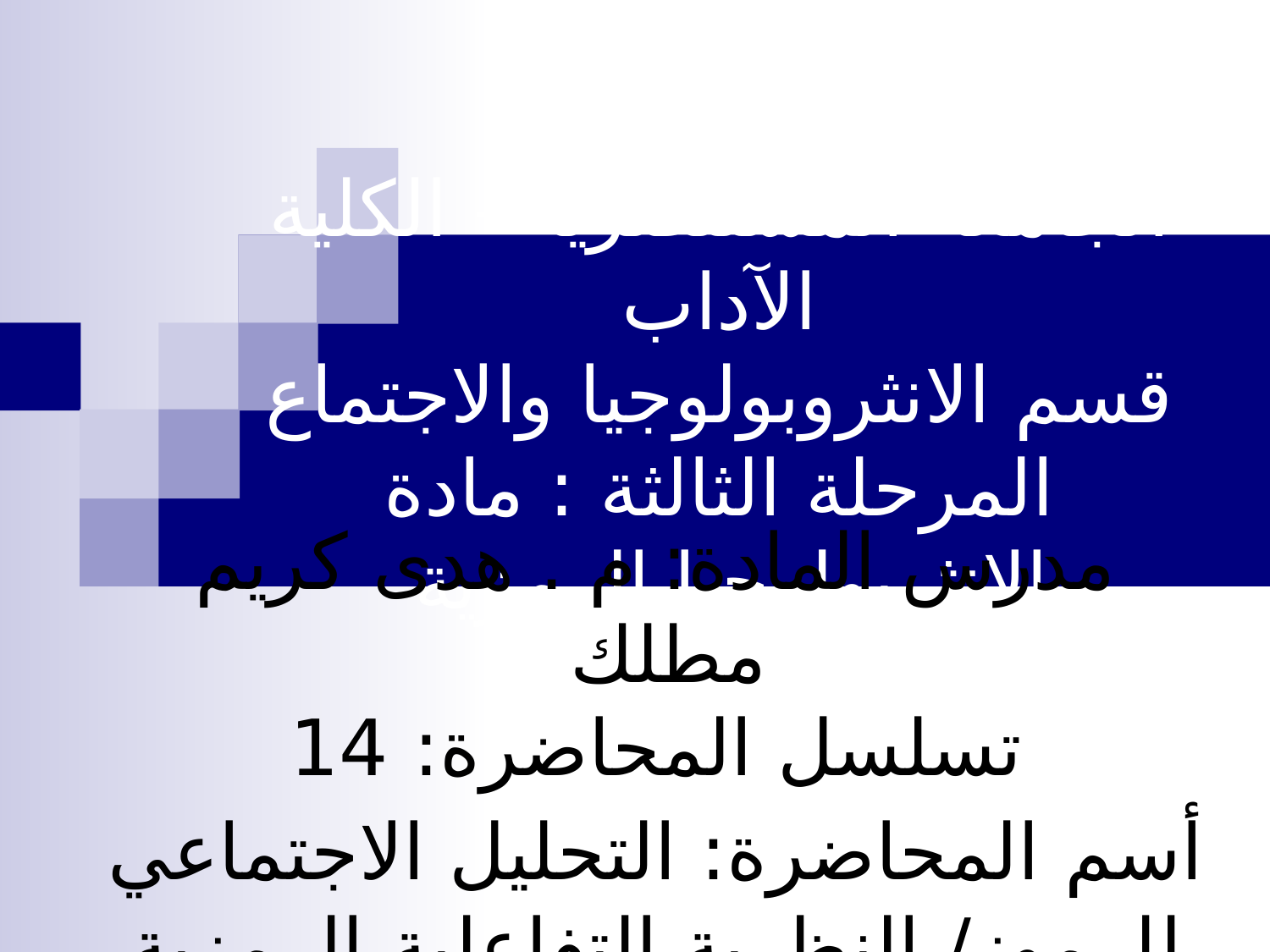

# الجامعة المستنصرية - الكلية الآداب قسم الانثروبولوجيا والاجتماع المرحلة الثالثة : مادة الانثربولوجيا الرمزية

مدرس المادة: م . هدى كريم مطلك
تسلسل المحاضرة: 14
أسم المحاضرة: التحليل الاجتماعي للرموز/ النظرية التفاعلية الرمزية